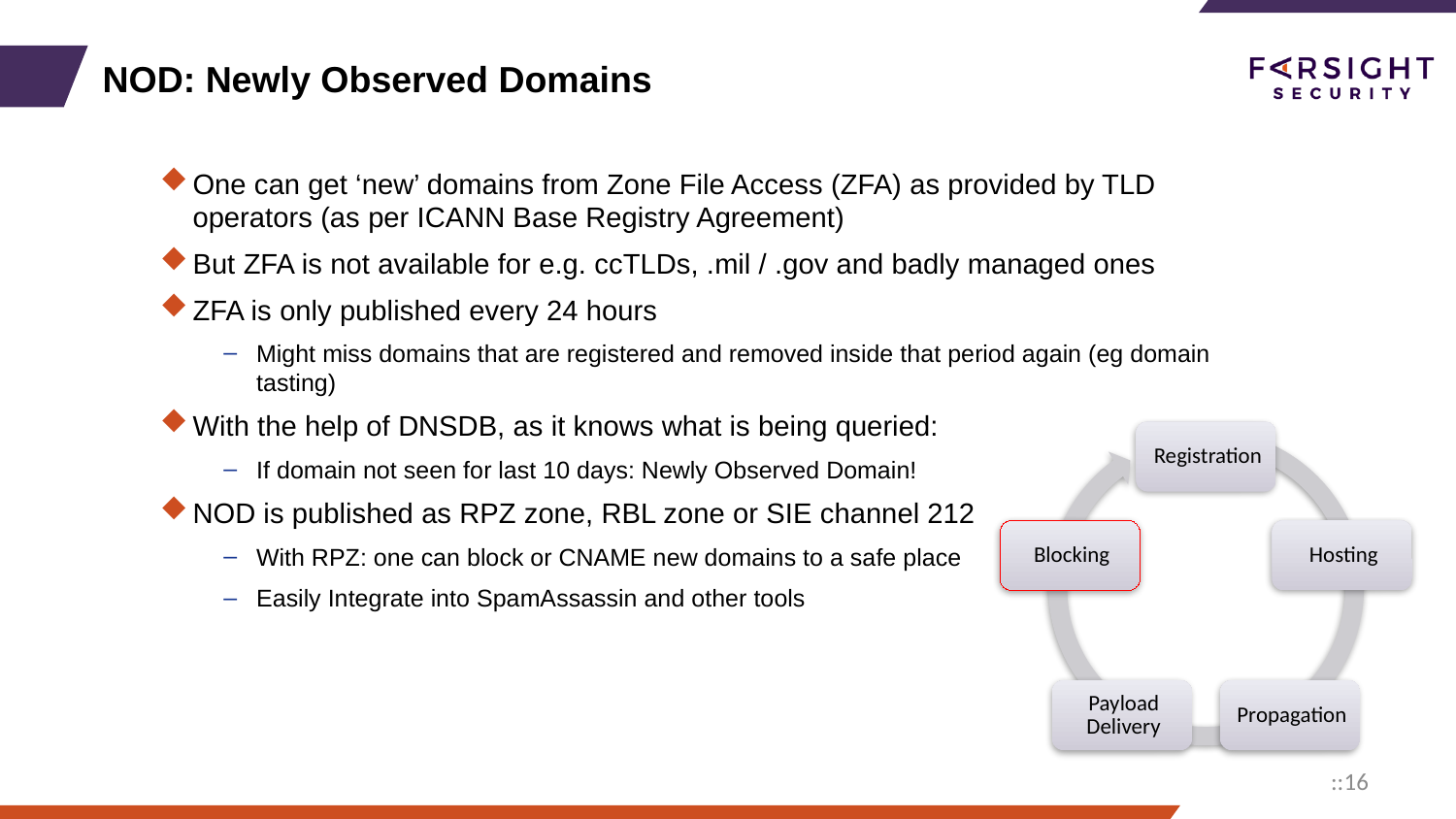

# NOD: Newly Observed Domains
One can get ‘new’ domains from Zone File Access (ZFA) as provided by TLD operators (as per ICANN Base Registry Agreement)
But ZFA is not available for e.g. ccTLDs, .mil / .gov and badly managed ones
ZFA is only published every 24 hours
Might miss domains that are registered and removed inside that period again (eg domain tasting)
With the help of DNSDB, as it knows what is being queried:
If domain not seen for last 10 days: Newly Observed Domain!
NOD is published as RPZ zone, RBL zone or SIE channel 212
With RPZ: one can block or CNAME new domains to a safe place
Easily Integrate into SpamAssassin and other tools

Registration
Hosting
Propagation
Payload Delivery
Blocking
::16